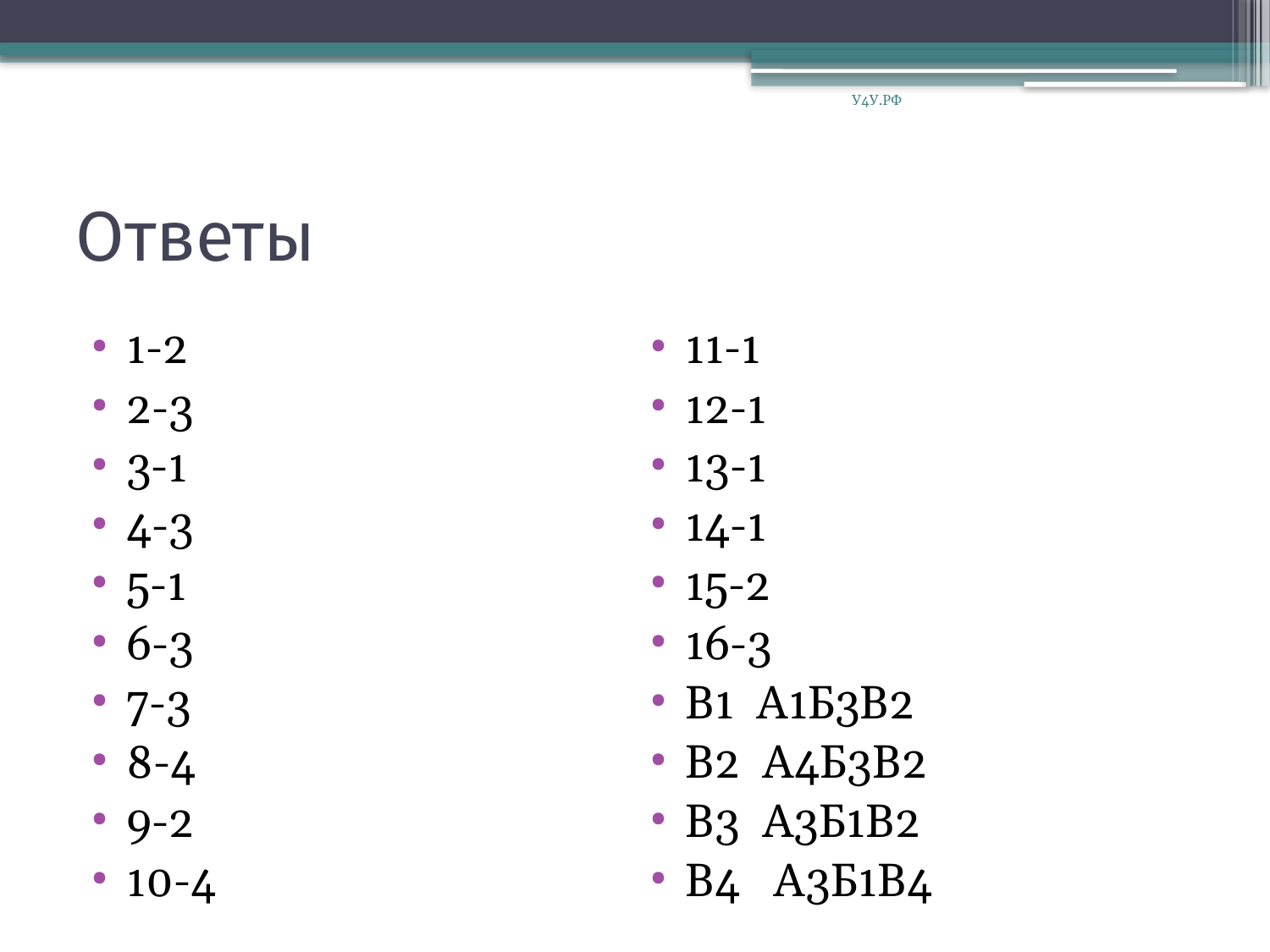

У4У.РФ
# Ответы
1-2
2-3
3-1
4-3
5-1
6-3
7-3
8-4
9-2
10-4
11-1
12-1
13-1
14-1
15-2
16-3
В1  А1Б3В2
В2  А4Б3В2
В3  А3Б1В2
В4   А3Б1В4